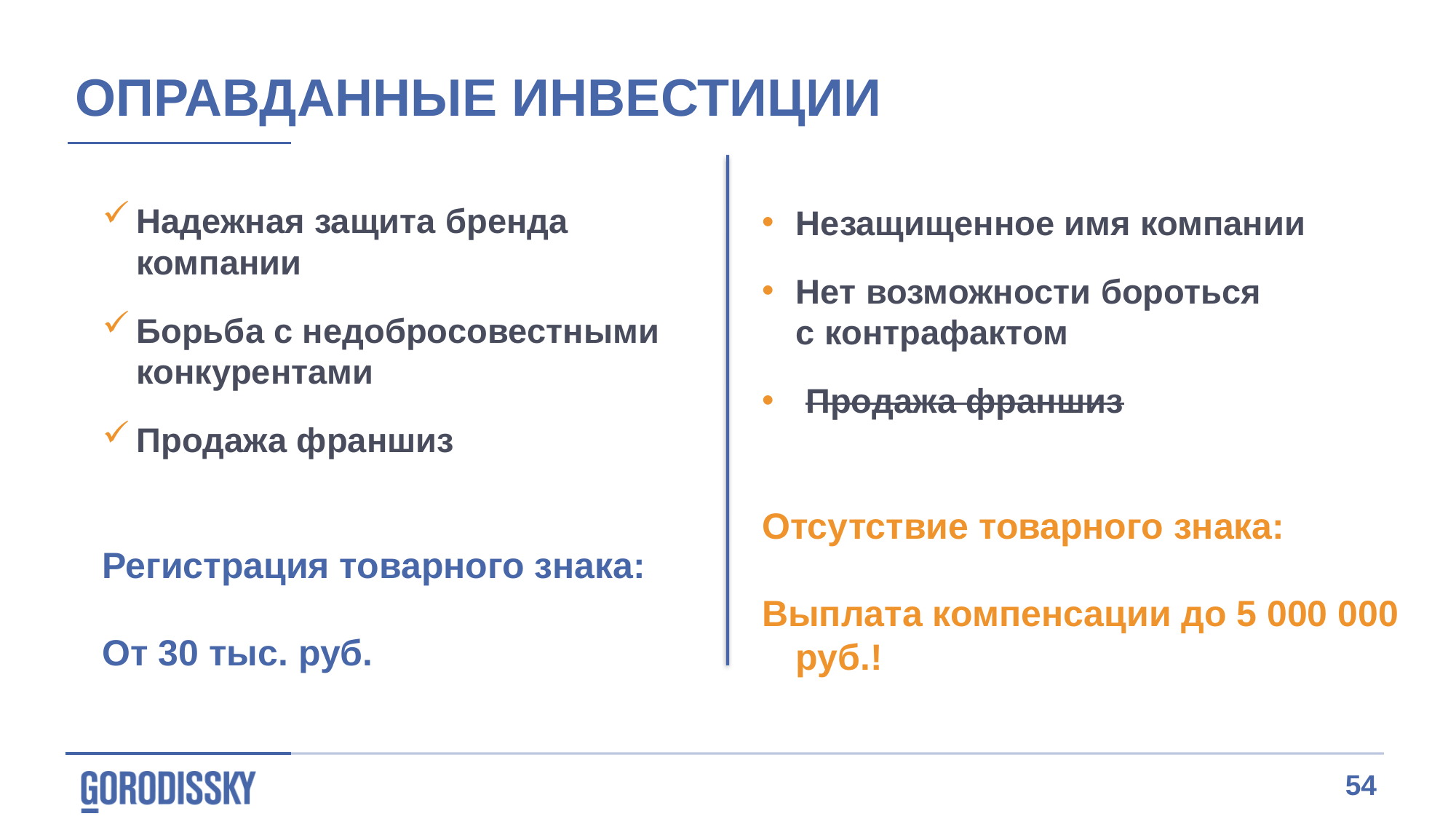

ОПРАВДАННЫЕ ИНВЕСТИЦИИ
Надежная защита бренда компании
Борьба с недобросовестными
конкурентами
Продажа франшиз

Регистрация товарного знака:

От 30 тыс. руб.

Незащищенное имя компании
Нет возможности бороться
с контрафактом
 Продажа франшиз

Отсутствие товарного знака:

Выплата компенсации до 5 000 000 руб.!